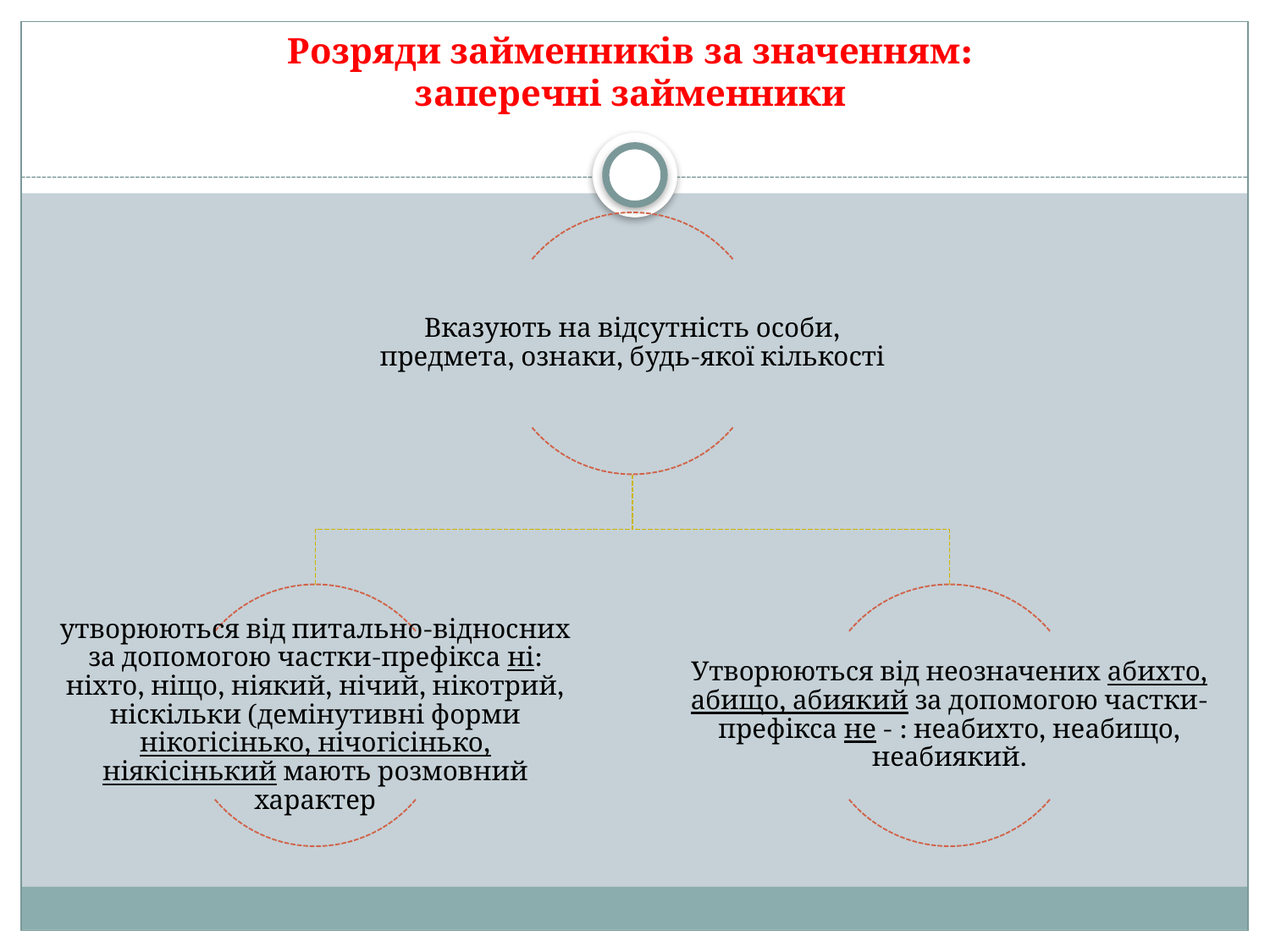

# Розряди займенників за значенням: заперечні займенники
Вказують на відсутність особи, предмета, ознаки, будь-якої кількості
утворюються від питально-відносних за допомогою частки-префікса ні: ніхто, ніщо, ніякий, нічий, нікотрий, ніскільки (демінутивні форми нікогісінько, нічогісінько, ніякісінький мають розмовний характер
Утворюються від неозначених абихто, абищо, абиякий за допомогою частки-префікса не - : неабихто, неабищо, неабиякий.